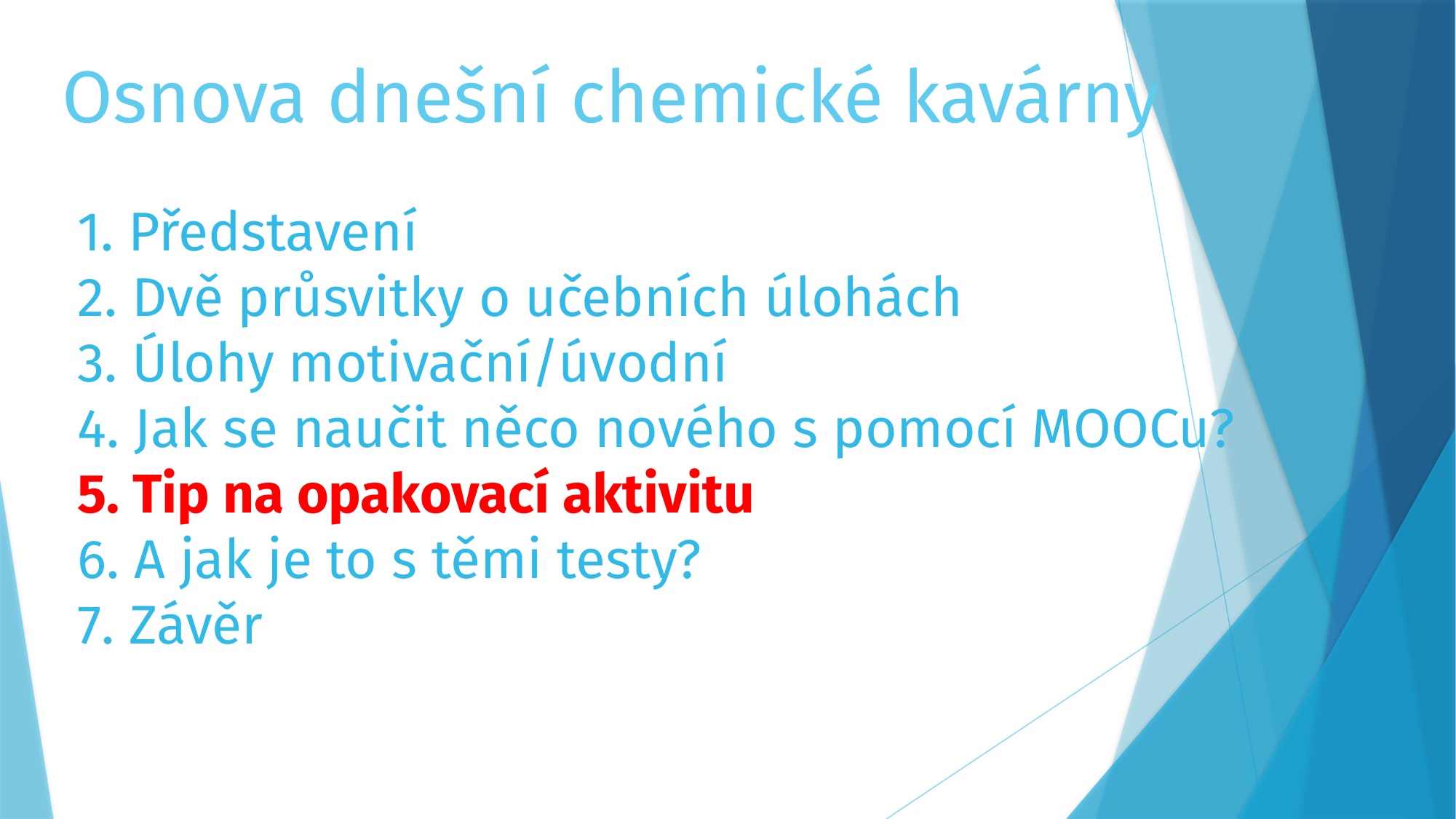

# Osnova dnešní chemické kavárny
1. Představení
2. Dvě průsvitky o učebních úlohách
3. Úlohy motivační/úvodní
4. Jak se naučit něco nového s pomocí MOOCu?
5. Tip na opakovací aktivitu
6. A jak je to s těmi testy?
7. Závěr